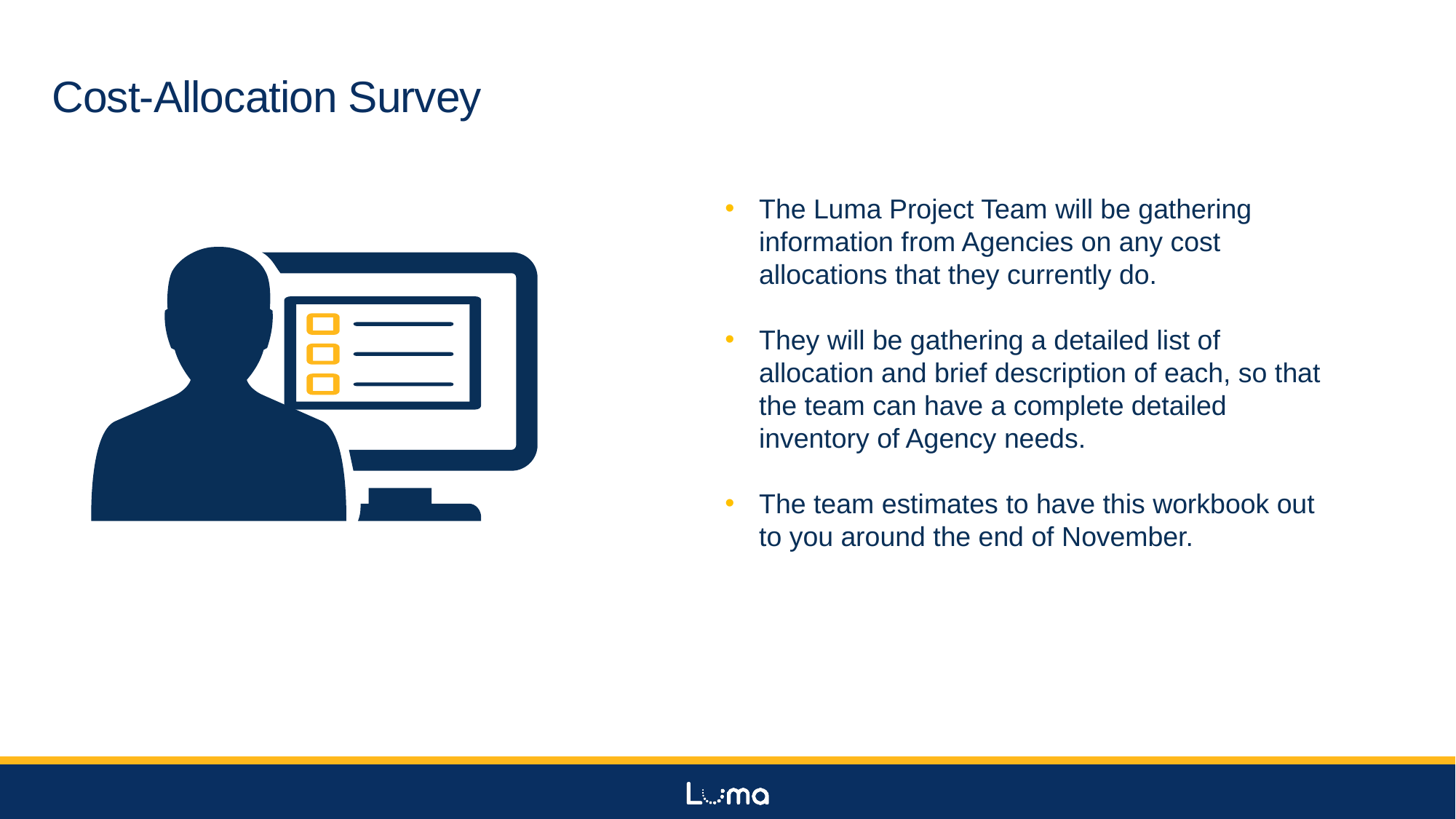

# Cost-Allocation Survey
The Luma Project Team will be gathering information from Agencies on any cost allocations that they currently do.

They will be gathering a detailed list of allocation and brief description of each, so that the team can have a complete detailed inventory of Agency needs.

The team estimates to have this workbook out to you around the end of November.